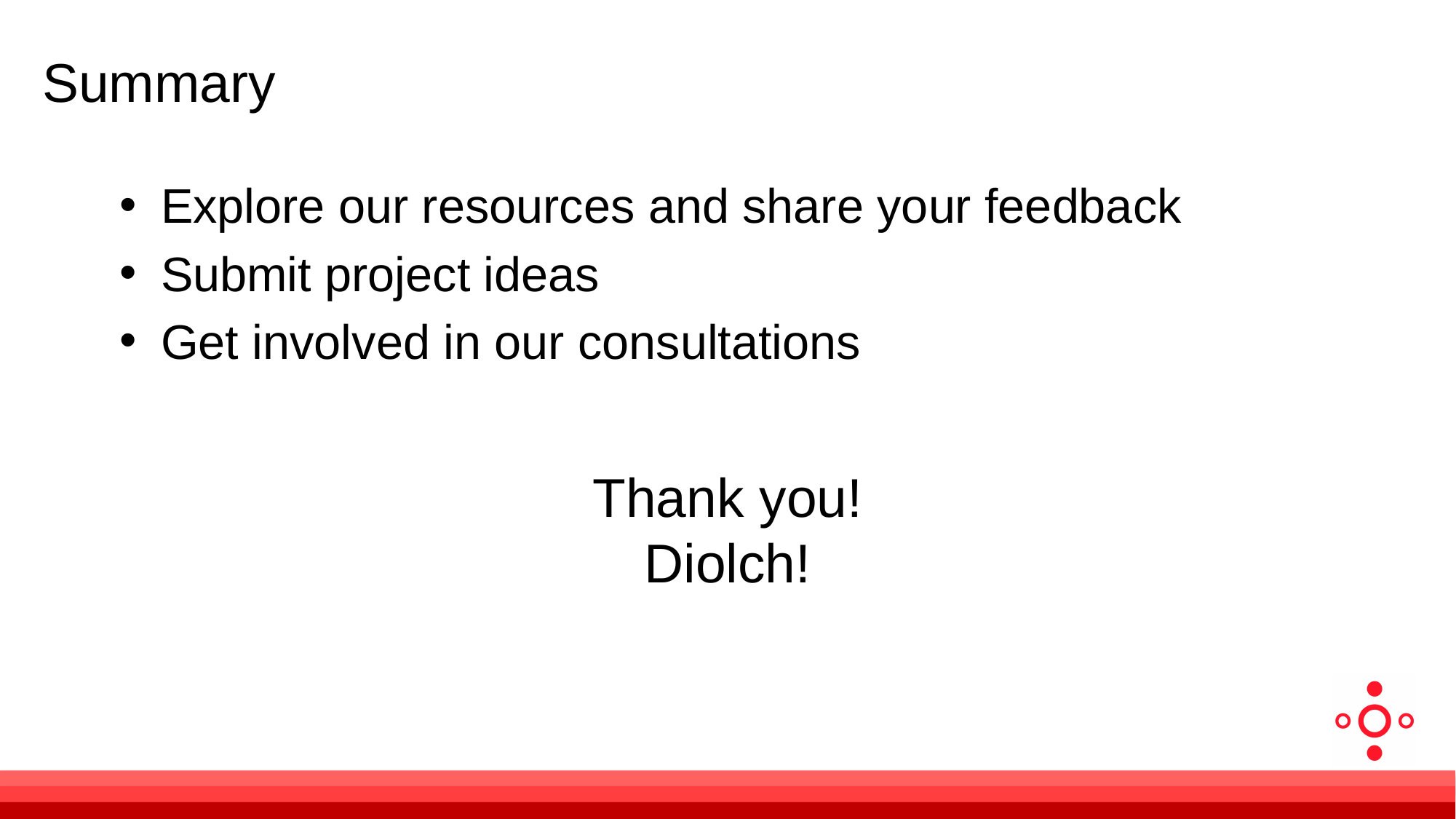

# Summary
Explore our resources and share your feedback
Submit project ideas
Get involved in our consultations
Thank you!
Diolch!